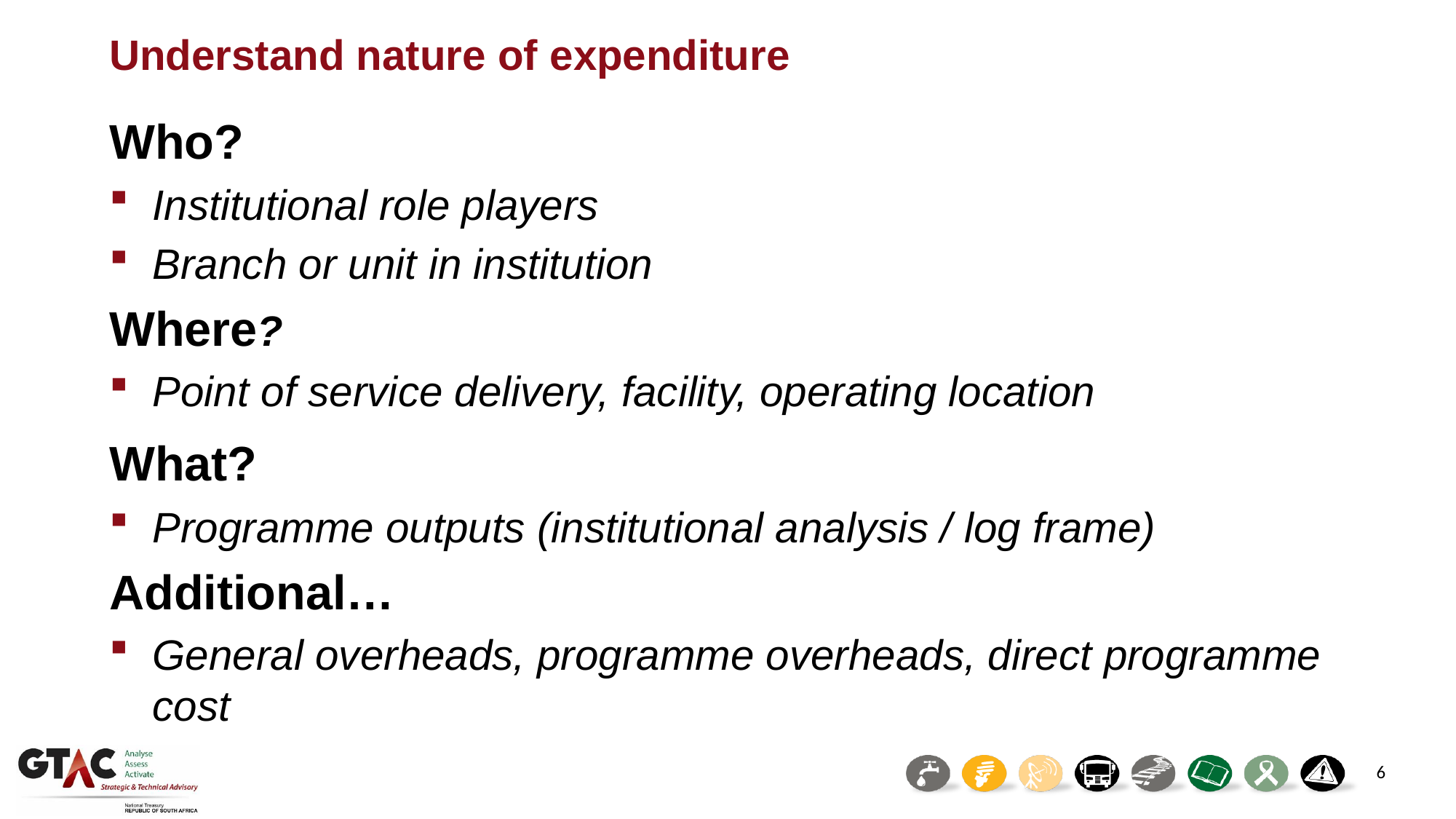

# Understand nature of expenditure
Who?
Institutional role players
Branch or unit in institution
Where?
Point of service delivery, facility, operating location
What?
Programme outputs (institutional analysis / log frame)
Additional…
General overheads, programme overheads, direct programme cost

6